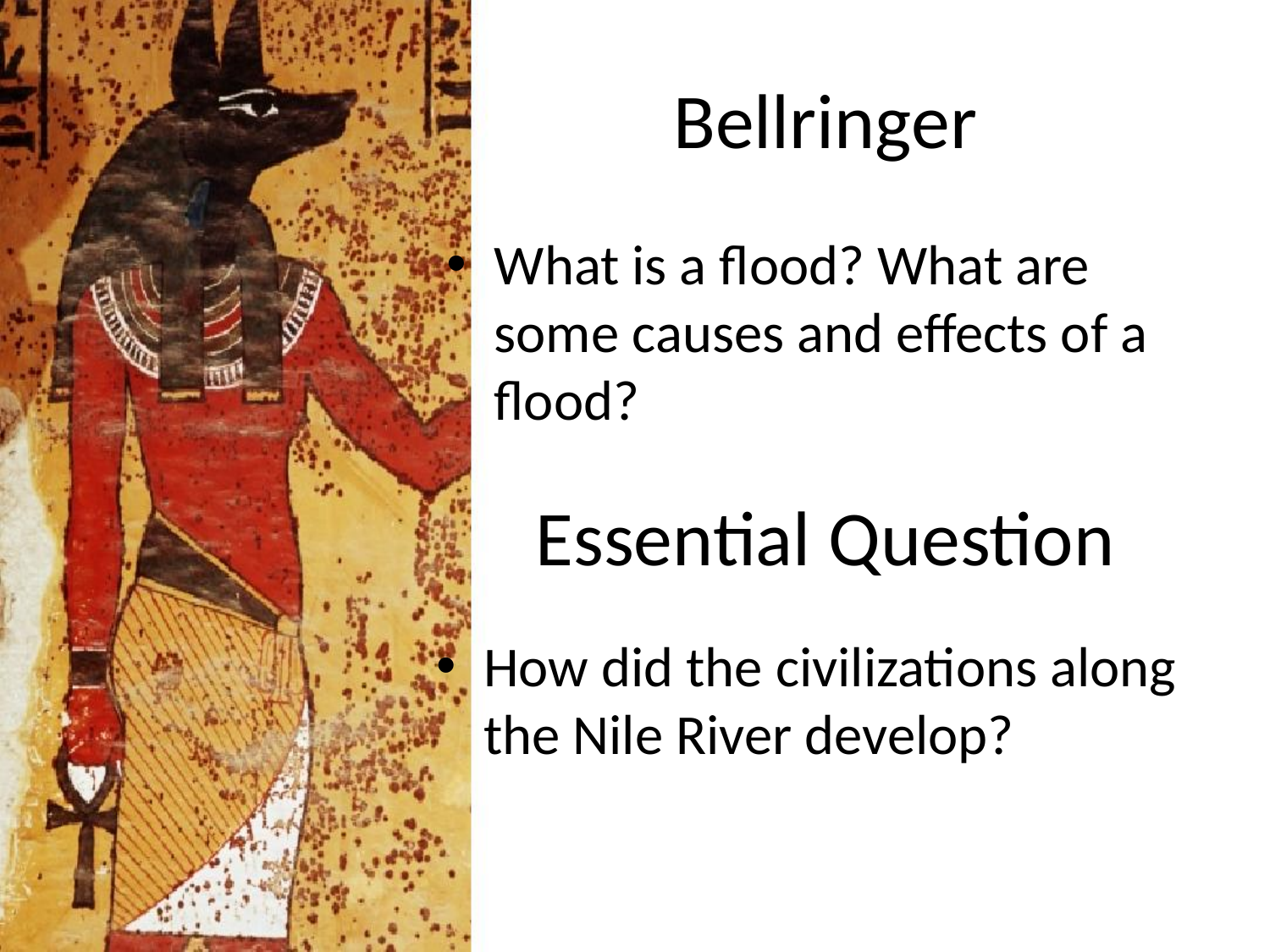

# Bellringer
What is a flood? What are some causes and effects of a flood?
Essential Question
How did the civilizations along the Nile River develop?